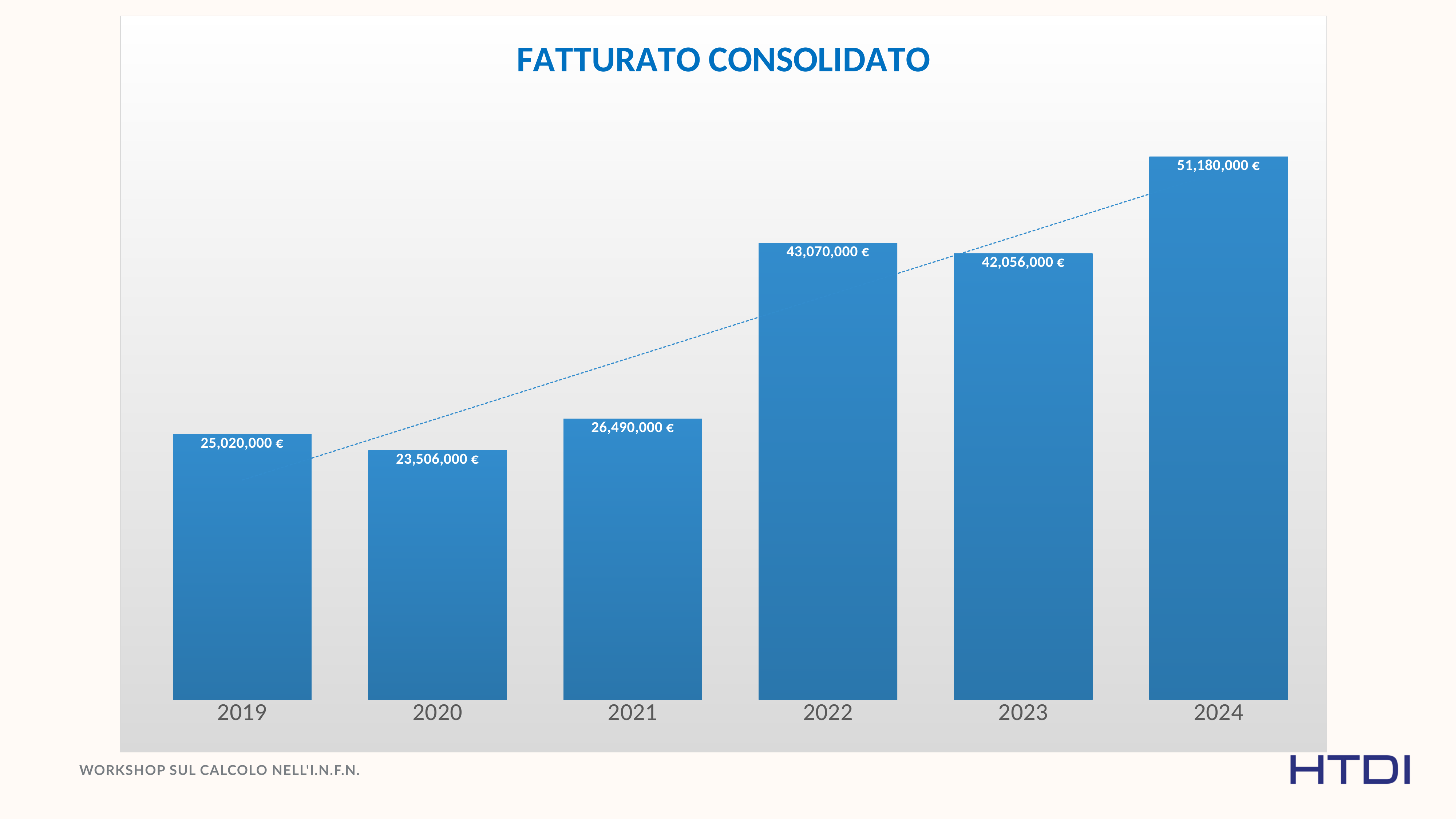

### Chart: FATTURATO CONSOLIDATO

| Category |  |
|---|---|
| 2019 | 25020000.0 |
| 2020 | 23506000.0 |
| 2021 | 26490000.0 |
| 2022 | 43070000.0 |
| 2023 | 42056000.0 |
| 2024 | 51180000.0 |

[unsupported chart]